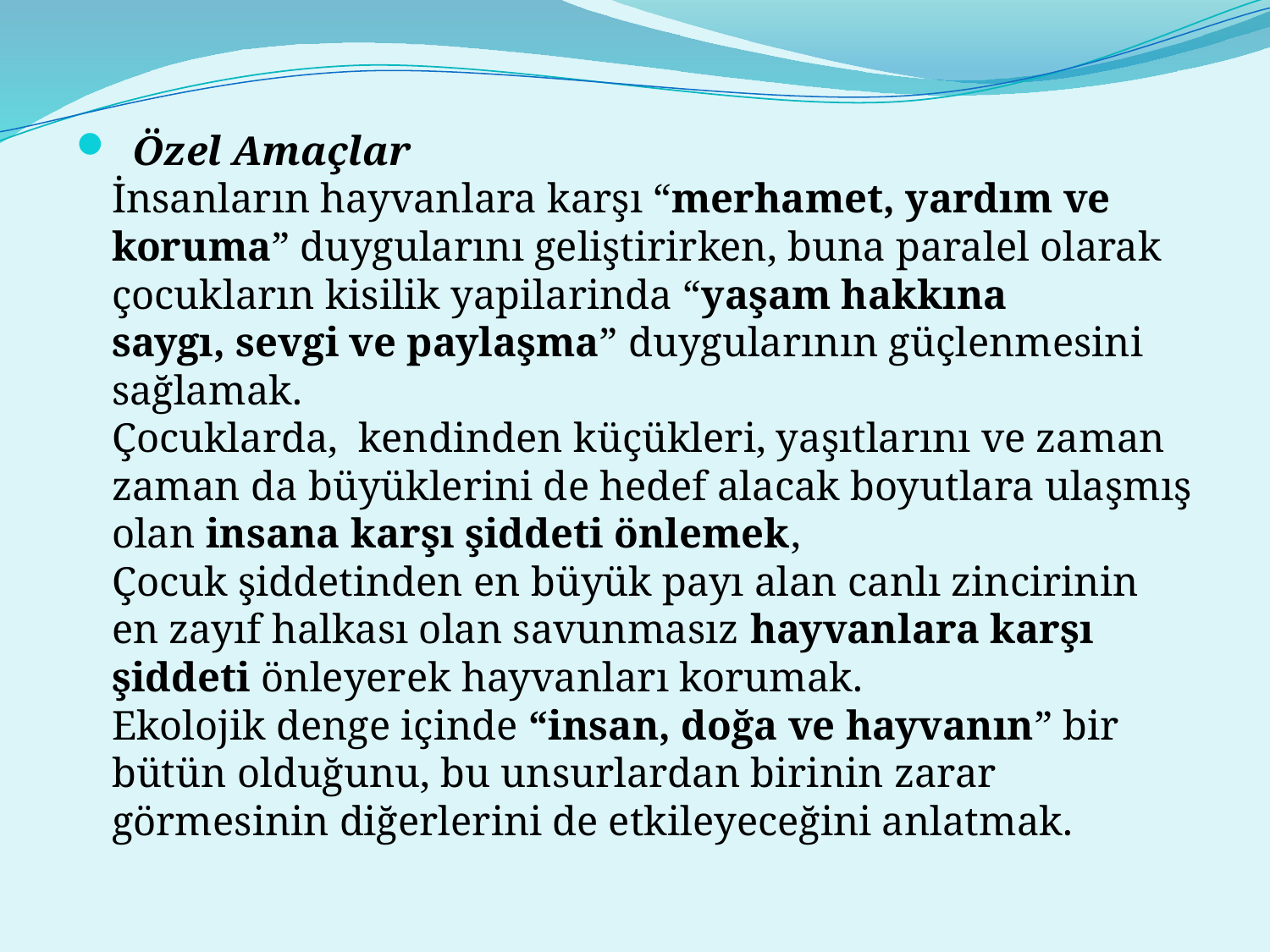

Özel Amaçlar 
İnsanların hayvanlara karşı “merhamet, yardım ve koruma” duygularını geliştirirken, buna paralel olarak çocukların kisilik yapilarinda “yaşam hakkına saygı, sevgi ve paylaşma” duygularının güçlenmesini sağlamak.
Çocuklarda,  kendinden küçükleri, yaşıtlarını ve zaman zaman da büyüklerini de hedef alacak boyutlara ulaşmış olan insana karşı şiddeti önlemek,  
Çocuk şiddetinden en büyük payı alan canlı zincirinin en zayıf halkası olan savunmasız hayvanlara karşı şiddeti önleyerek hayvanları korumak.
Ekolojik denge içinde “insan, doğa ve hayvanın” bir bütün olduğunu, bu unsurlardan birinin zarar görmesinin diğerlerini de etkileyeceğini anlatmak.